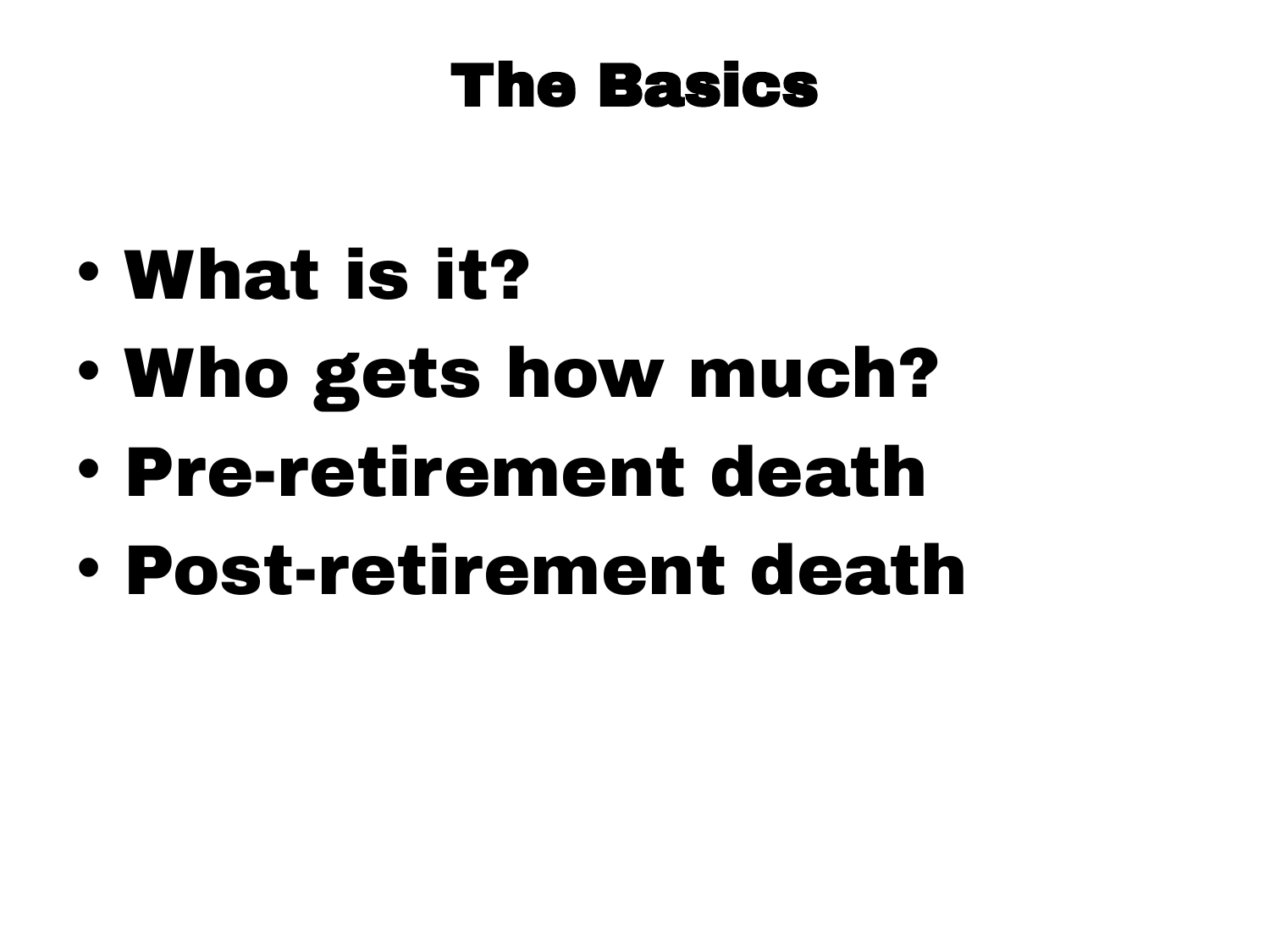

# The Basics
What is it?
Who gets how much?
Pre-retirement death
Post-retirement death